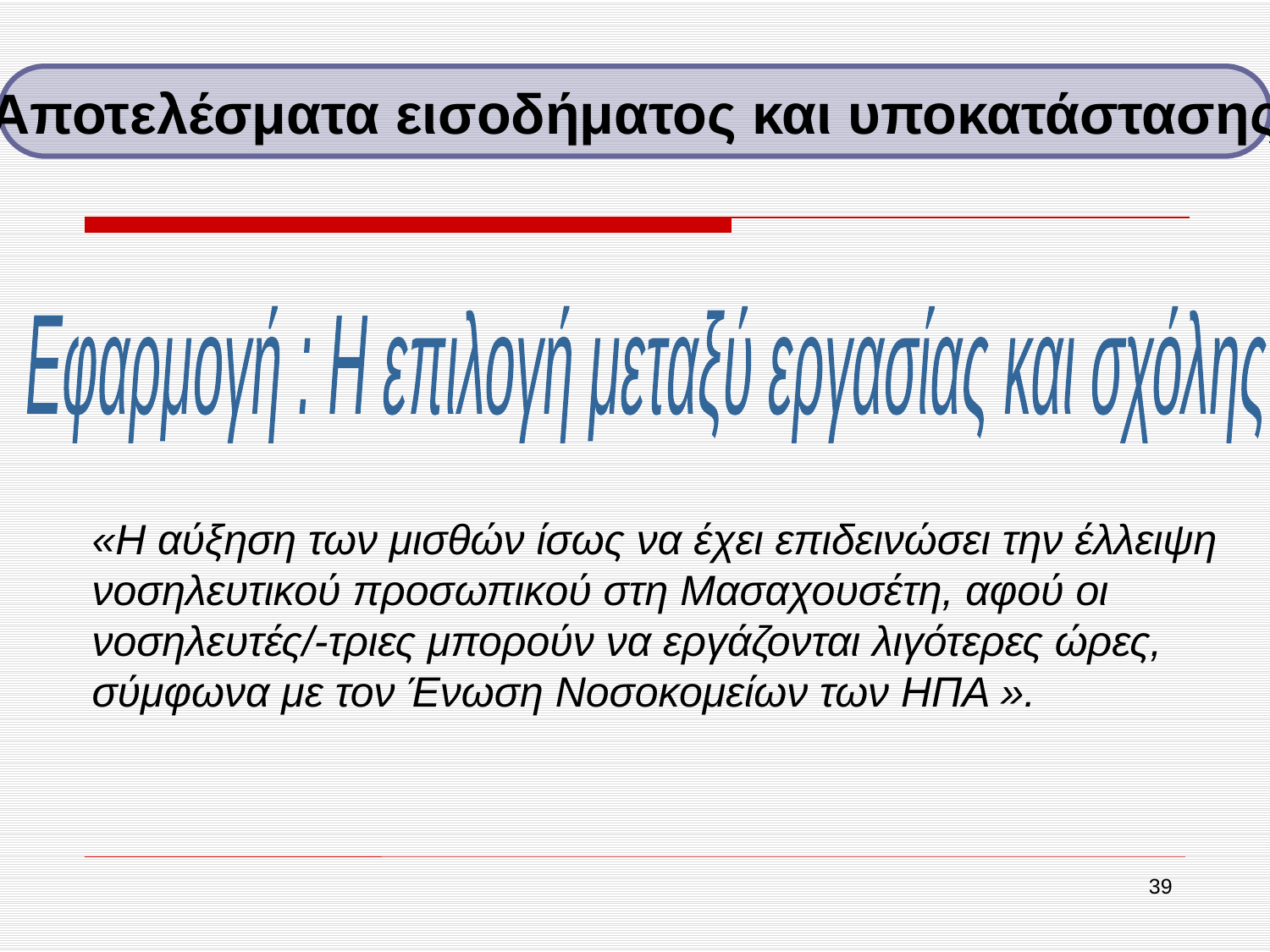

Αποτελέσματα εισοδήματος και υποκατάστασης
Εφαρμογή : Η επιλογή μεταξύ εργασίας και σχόλης
«Η αύξηση των μισθών ίσως να έχει επιδεινώσει την έλλειψη νοσηλευτικού προσωπικού στη Μασαχουσέτη, αφού οι νοσηλευτές/-τριες μπορούν να εργάζονται λιγότερες ώρες, σύμφωνα με τον Ένωση Νοσοκομείων των ΗΠΑ ».
39